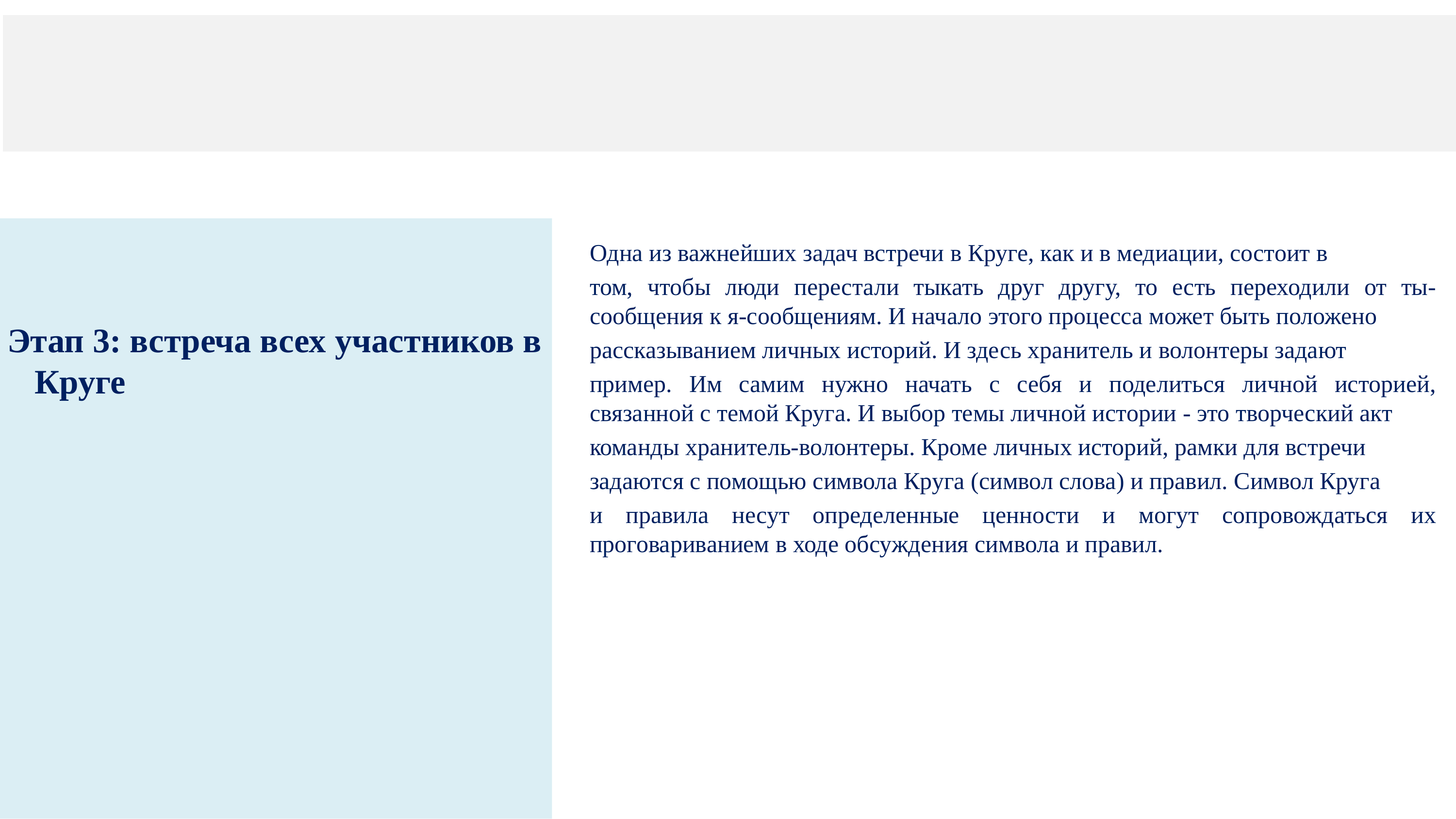

#

Этап 3: встреча всех участников в Круге
Одна из важнейших задач встречи в Круге, как и в медиации, состоит в
том, чтобы люди перестали тыкать друг другу, то есть переходили от ты-сообщения к я-сообщениям. И начало этого процесса может быть положено
рассказыванием личных историй. И здесь хранитель и волонтеры задают
пример. Им самим нужно начать с себя и поделиться личной историей, связанной с темой Круга. И выбор темы личной истории - это творческий акт
команды хранитель-волонтеры. Кроме личных историй, рамки для встречи
задаются с помощью символа Круга (символ слова) и правил. Символ Круга
и правила несут определенные ценности и могут сопровождаться их проговариванием в ходе обсуждения символа и правил.